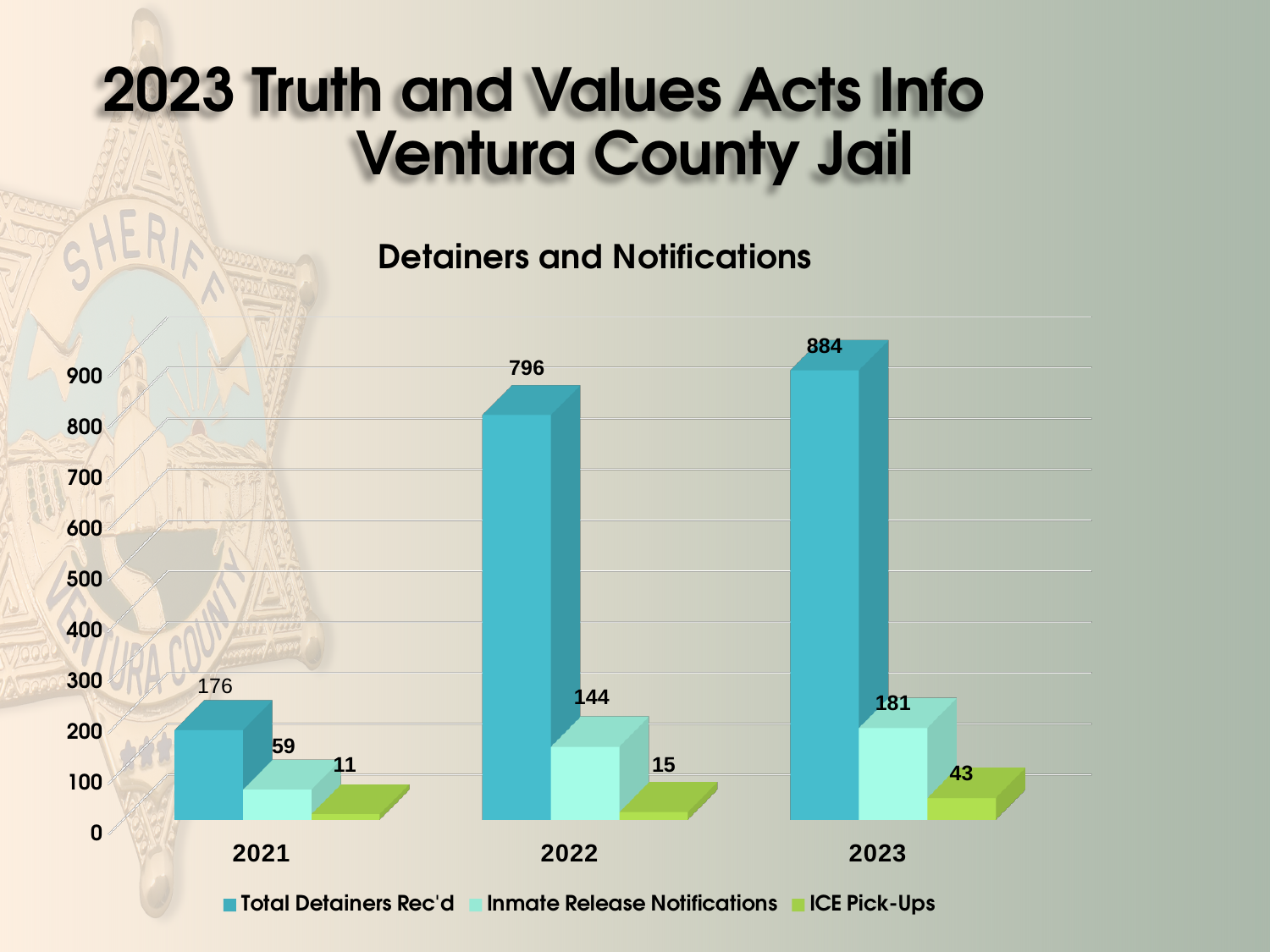

# 2023 Truth and Values Acts Info Ventura County Jail

[unsupported chart]